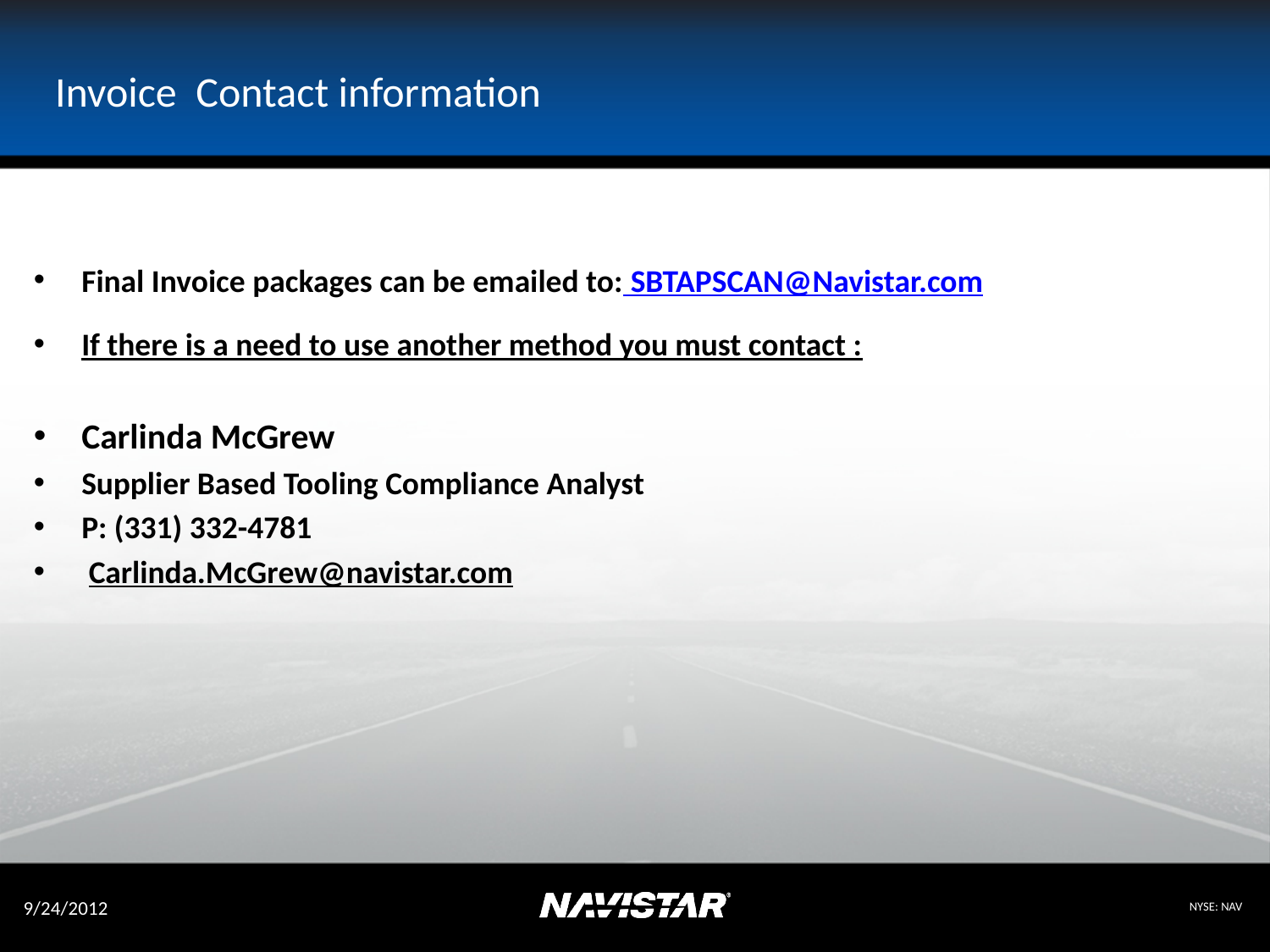

# Invoice  Contact information
Final Invoice packages can be emailed to: SBTAPSCAN@Navistar.com

If there is a need to use another method you must contact :

Carlinda McGrew
Supplier Based Tooling Compliance Analyst
P: (331) 332-4781
 Carlinda.McGrew@navistar.com
9/24/2012